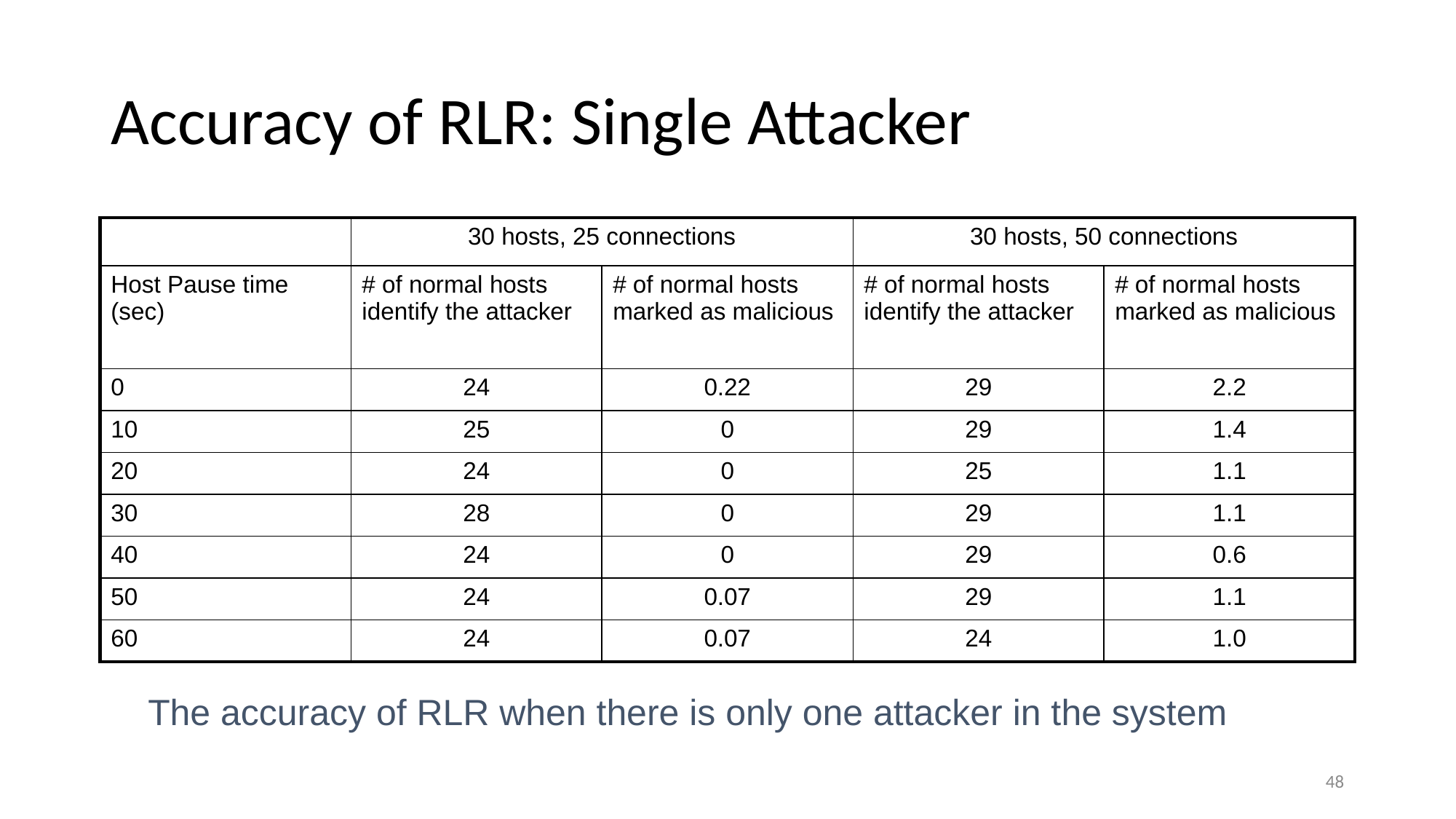

# Accuracy of RLR: Single Attacker

|  | 30 hosts, 25 connections |  | 30 hosts, 50 connections |  |
| --- | --- | --- | --- | --- |
| Host Pause time (sec) | # of normal hosts identify the attacker | # of normal hosts marked as malicious | # of normal hosts identify the attacker | # of normal hosts marked as malicious |
| 0 | 24 | 0.22 | 29 | 2.2 |
| 10 | 25 | 0 | 29 | 1.4 |
| 20 | 24 | 0 | 25 | 1.1 |
| 30 | 28 | 0 | 29 | 1.1 |
| 40 | 24 | 0 | 29 | 0.6 |
| 50 | 24 | 0.07 | 29 | 1.1 |
| 60 | 24 | 0.07 | 24 | 1.0 |
The accuracy of RLR when there is only one attacker in the system
48